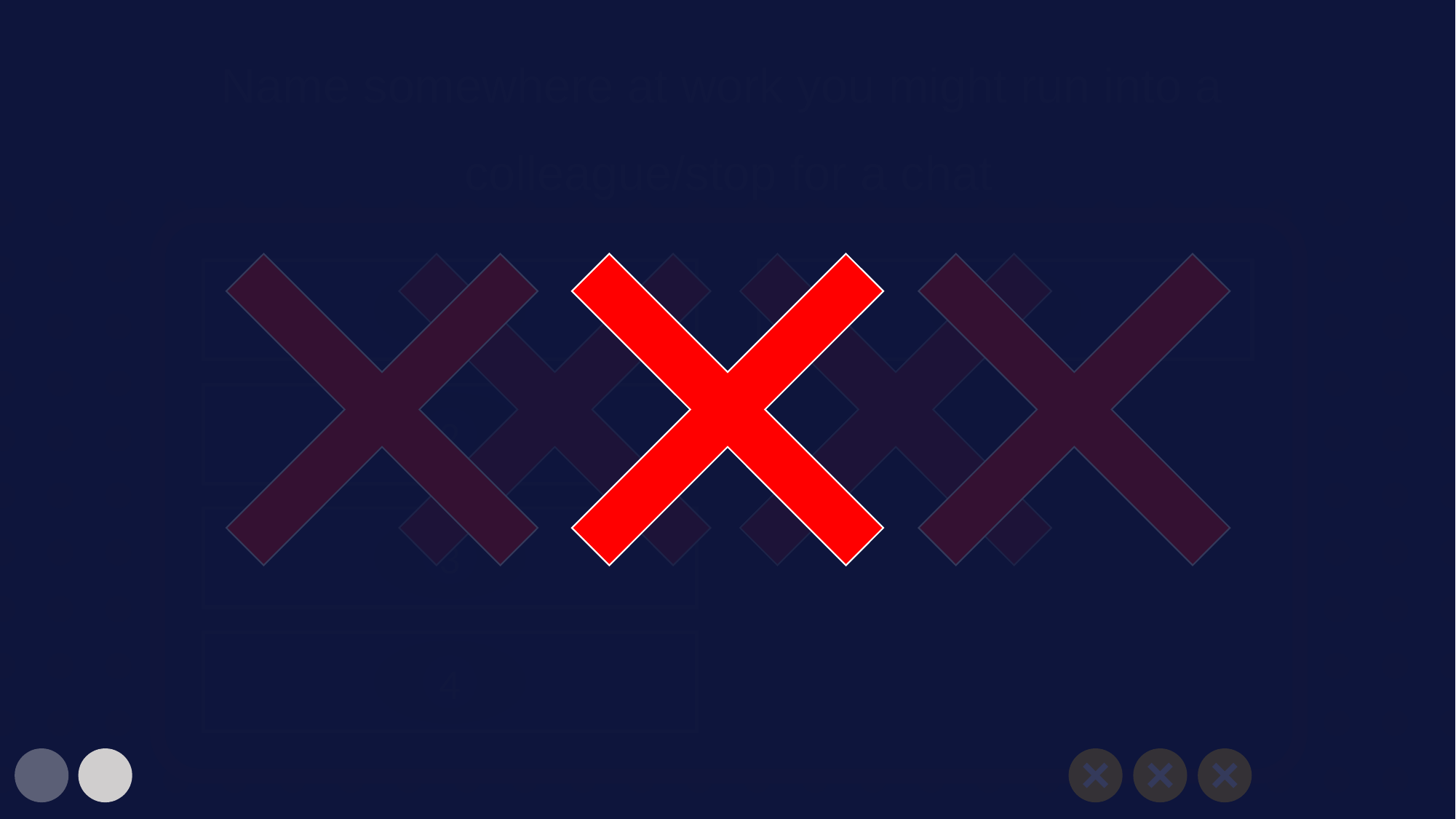

Name somewhere at work you might run into a
colleague/stop for a chat

1

5
15
    Parking lot
   Breakroom/
   Lunchroom
55
40
    Bathroom

2

3
30
    Copyroom
20
   Hallway/stairs/
   Elevator

4